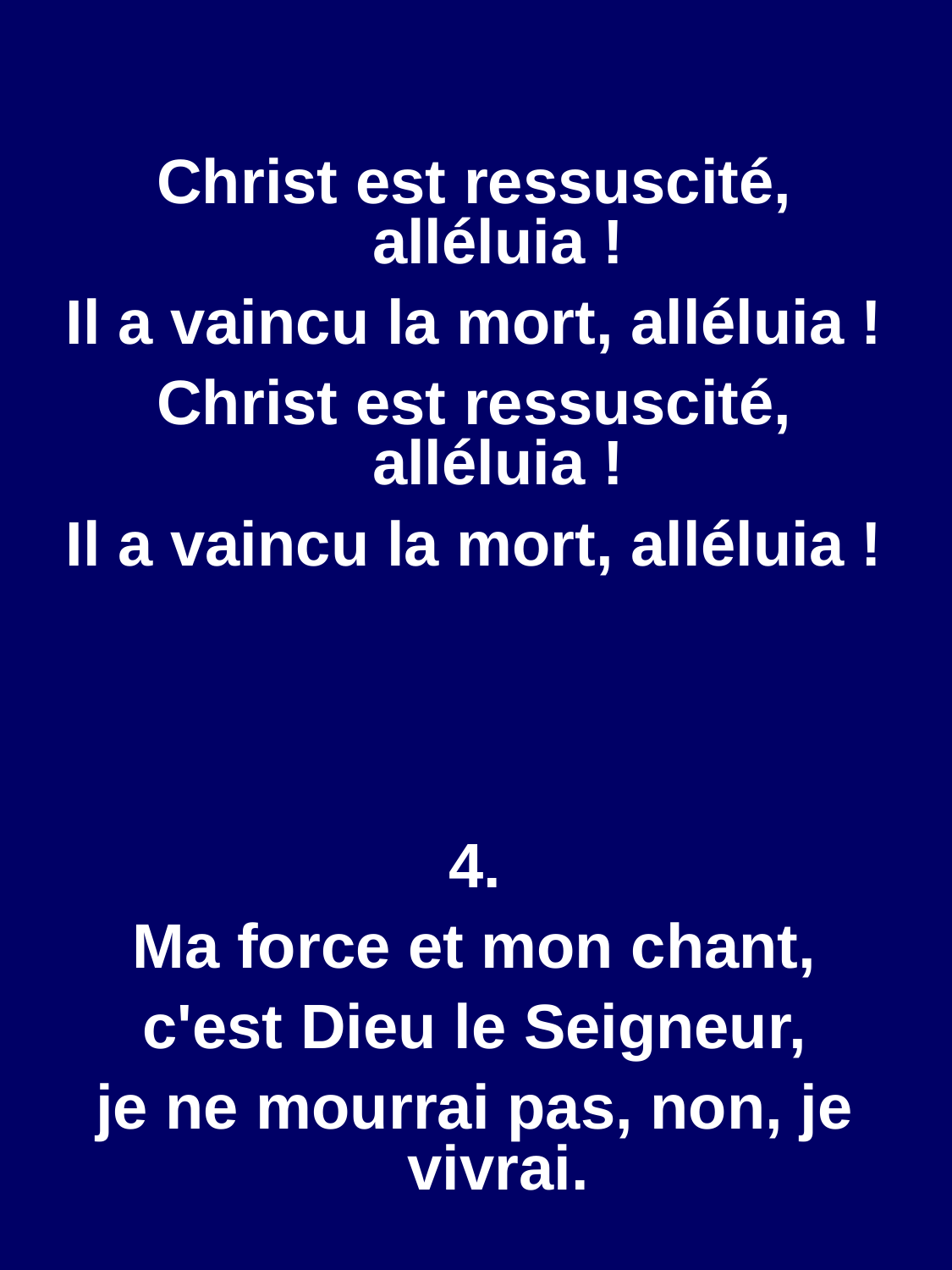

Christ est ressuscité, alléluia !
Il a vaincu la mort, alléluia !
Christ est ressuscité, alléluia !
Il a vaincu la mort, alléluia !

4.
Ma force et mon chant,
c'est Dieu le Seigneur,
je ne mourrai pas, non, je vivrai.